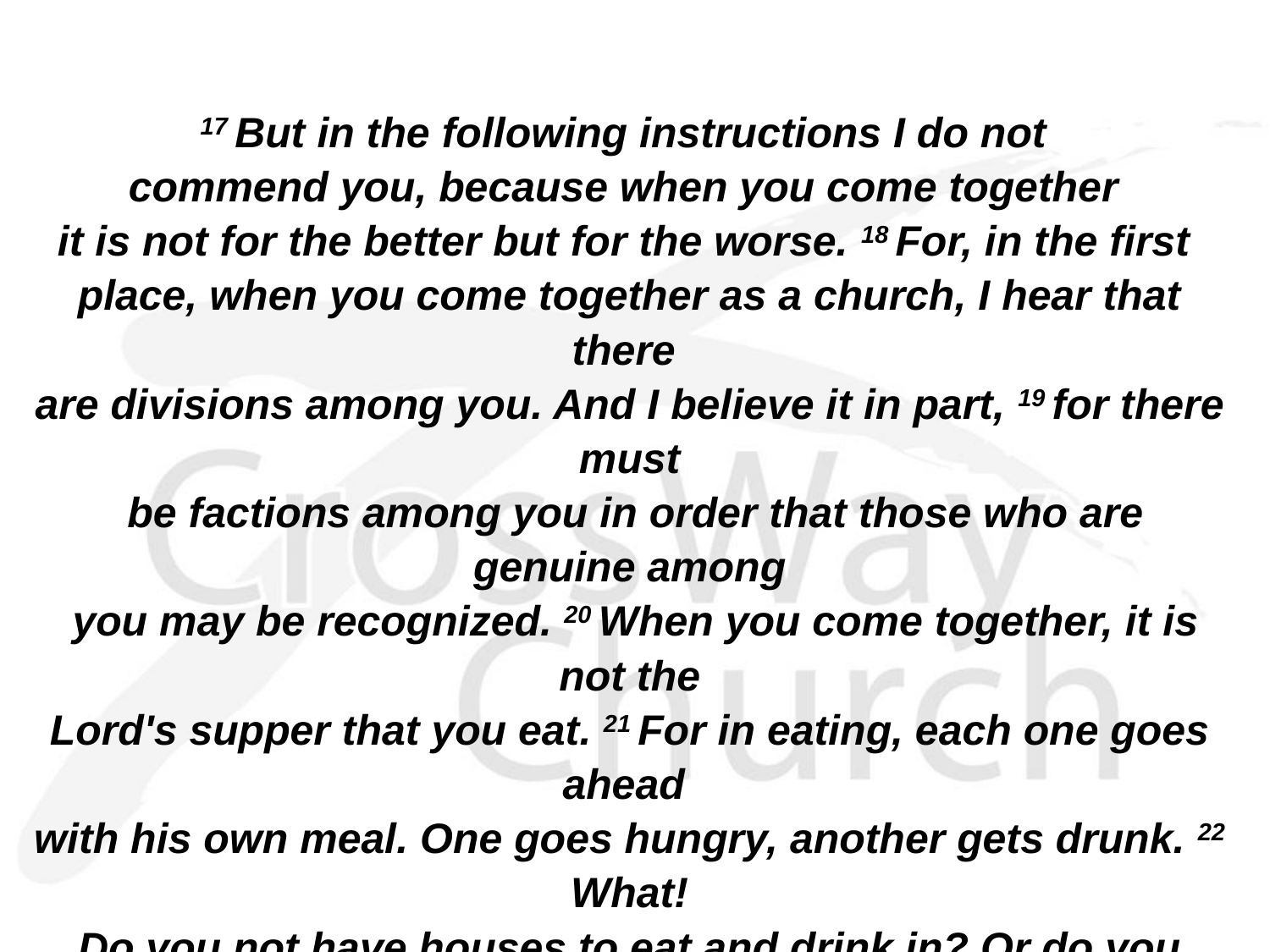

17 But in the following instructions I do not
commend you, because when you come together
it is not for the better but for the worse. 18 For, in the first
place, when you come together as a church, I hear that there
are divisions among you. And I believe it in part, 19 for there must
 be factions among you in order that those who are genuine among
 you may be recognized. 20 When you come together, it is not the
Lord's supper that you eat. 21 For in eating, each one goes ahead
with his own meal. One goes hungry, another gets drunk. 22 What!
Do you not have houses to eat and drink in? Or do you despise 
the church of God and humiliate those who have nothing?
What shall I say to you? Shall I commend you
in this? No, I will not. (vs. 17-22)